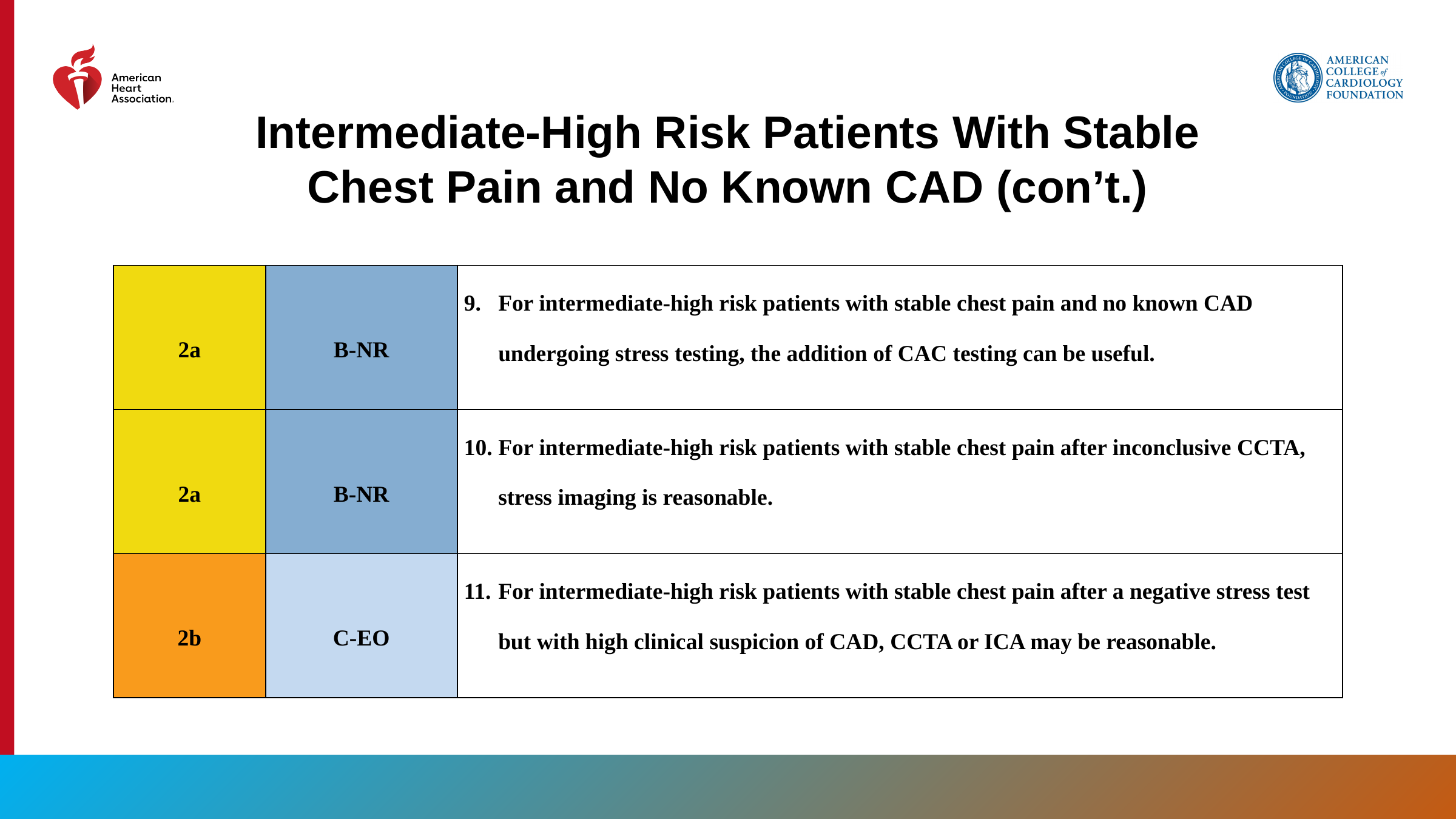

Intermediate-High Risk Patients With Stable Chest Pain and No Known CAD (con’t.)
| 2a | B-NR | For intermediate-high risk patients with stable chest pain and no known CAD undergoing stress testing, the addition of CAC testing can be useful. |
| --- | --- | --- |
| 2a | B-NR | For intermediate-high risk patients with stable chest pain after inconclusive CCTA, stress imaging is reasonable. |
| 2b | C-EO | For intermediate-high risk patients with stable chest pain after a negative stress test but with high clinical suspicion of CAD, CCTA or ICA may be reasonable. |
98